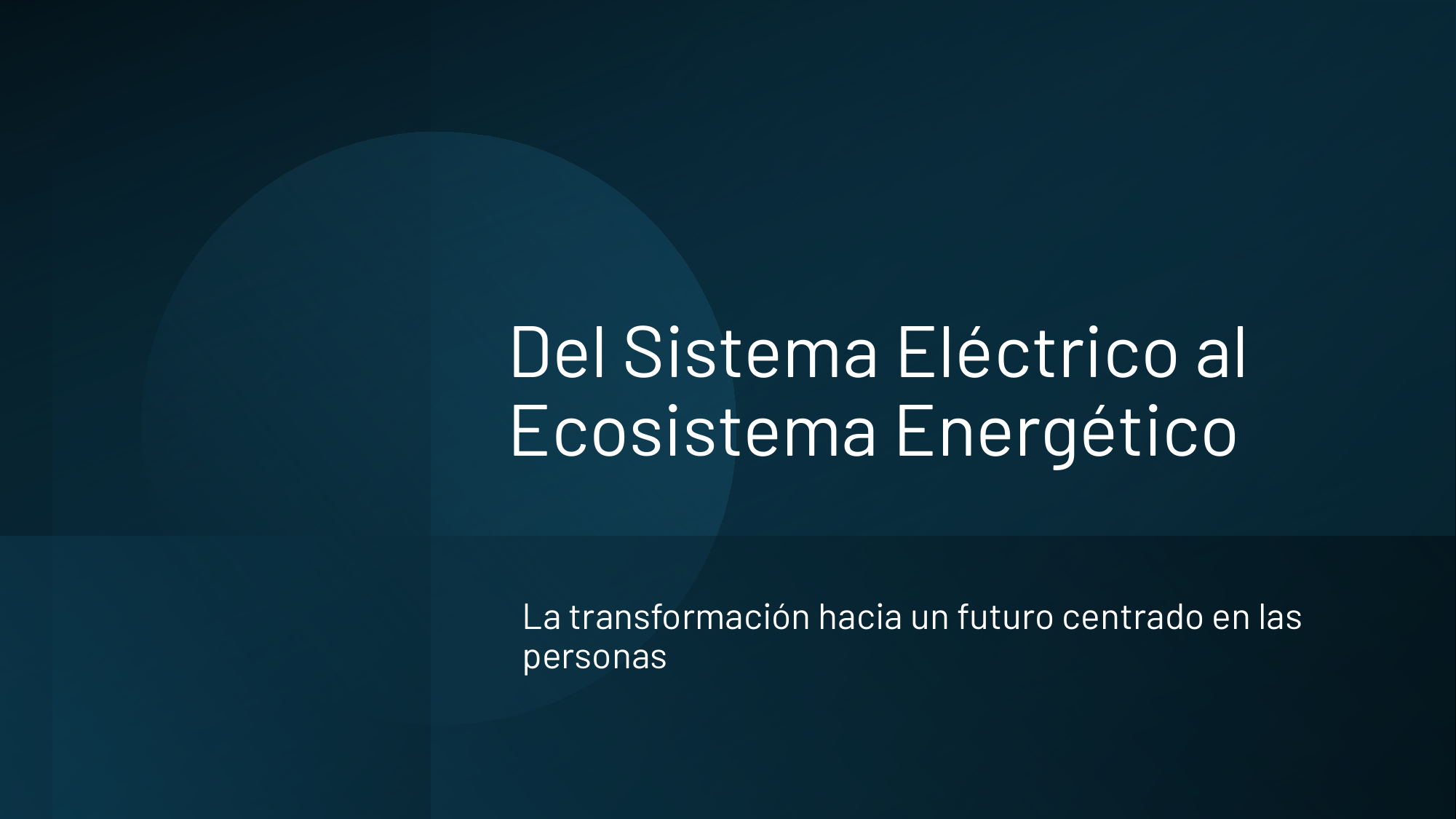

# Del Sistema Eléctrico al Ecosistema Energético

La transformación hacia un futuro centrado en las personas